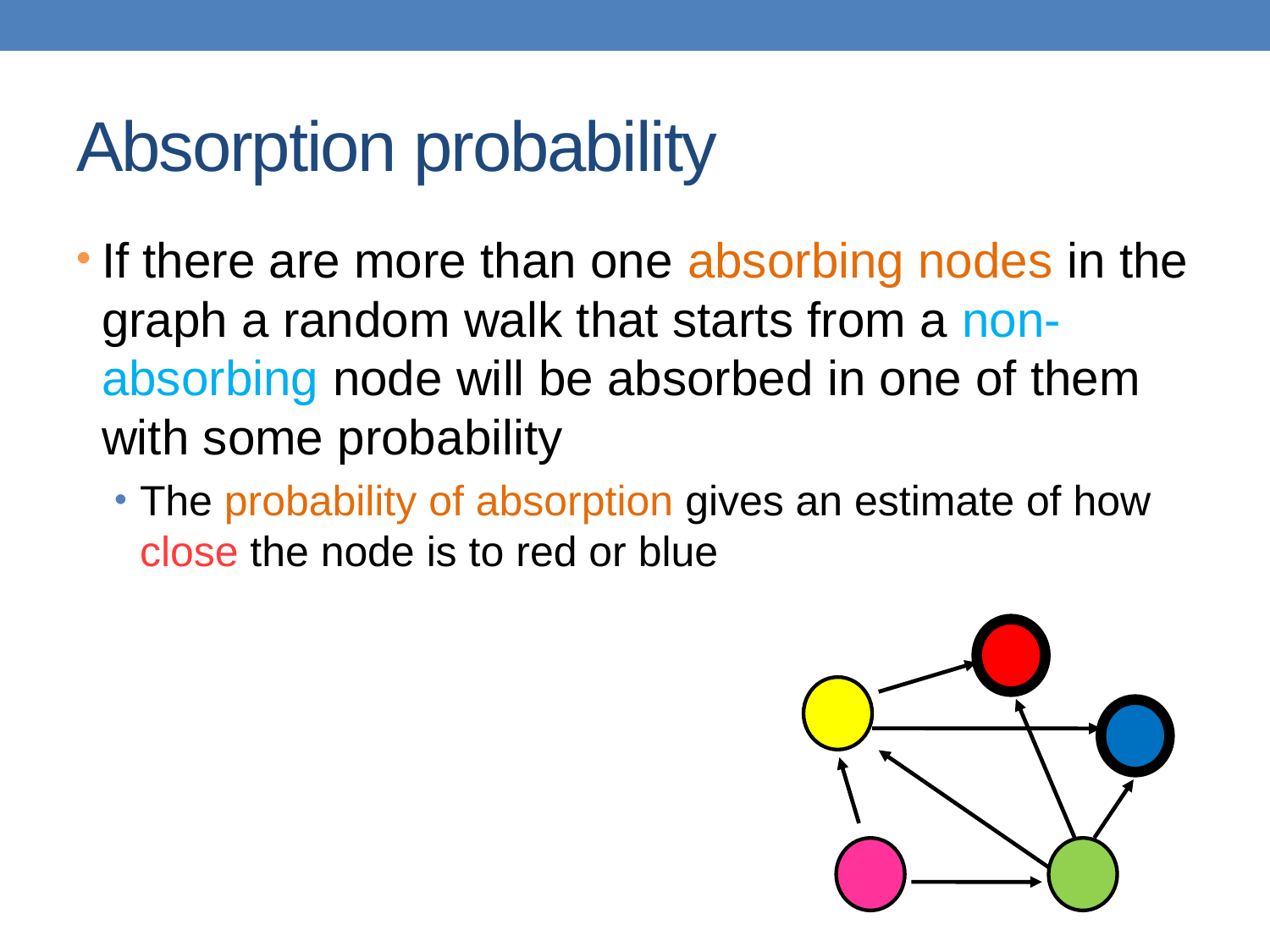

# Absorption probability
If there are more than one absorbing nodes in the graph a random walk that starts from a non-absorbing node will be absorbed in one of them with some probability
The probability of absorption gives an estimate of how close the node is to red or blue